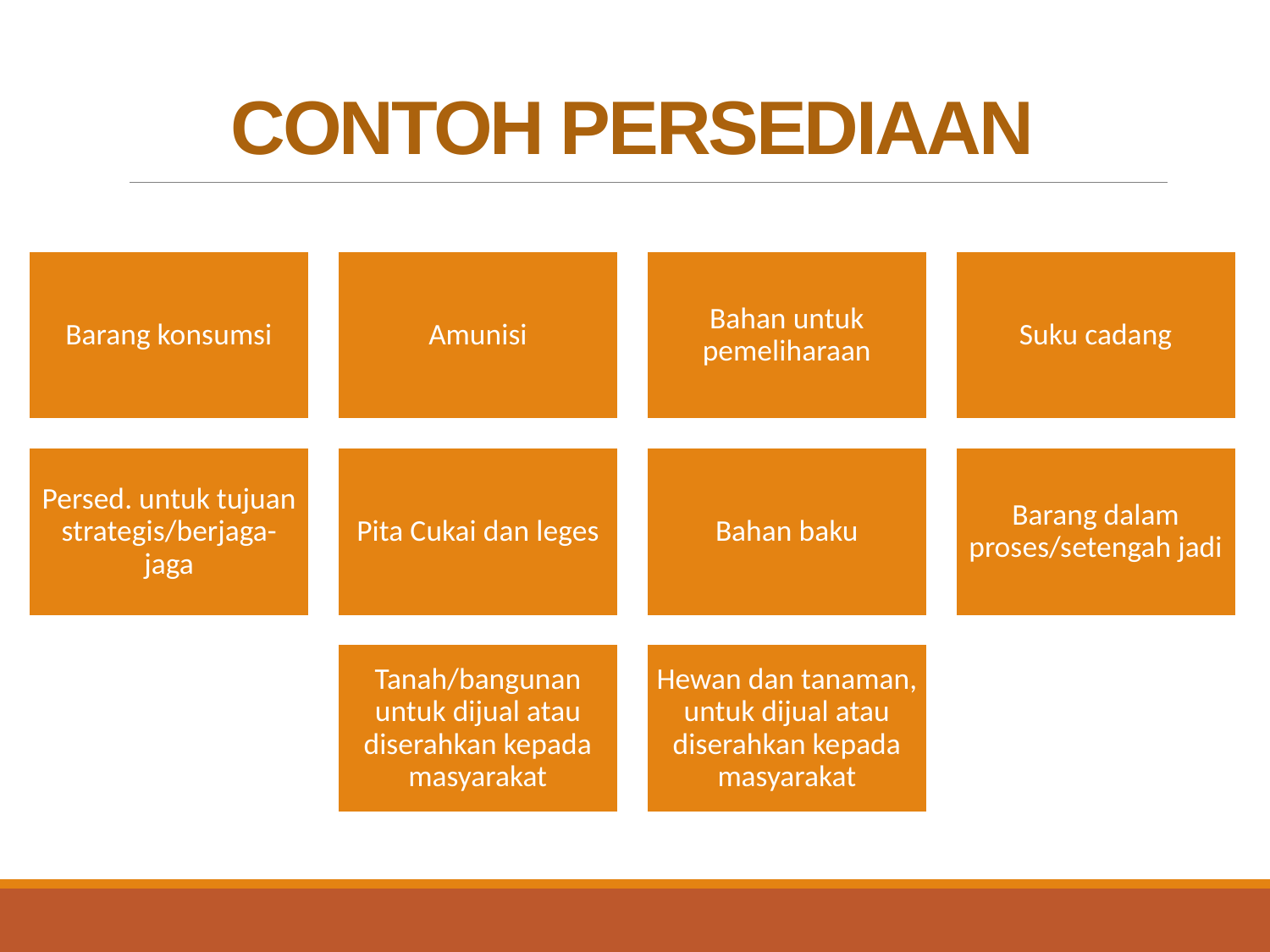

# CONTOH PERSEDIAAN
Barang konsumsi
Amunisi
Bahan untuk pemeliharaan
Suku cadang
Persed. untuk tujuan strategis/berjaga-jaga
Pita Cukai dan leges
Bahan baku
Barang dalam proses/setengah jadi
Tanah/bangunan untuk dijual atau diserahkan kepada masyarakat
Hewan dan tanaman, untuk dijual atau diserahkan kepada masyarakat